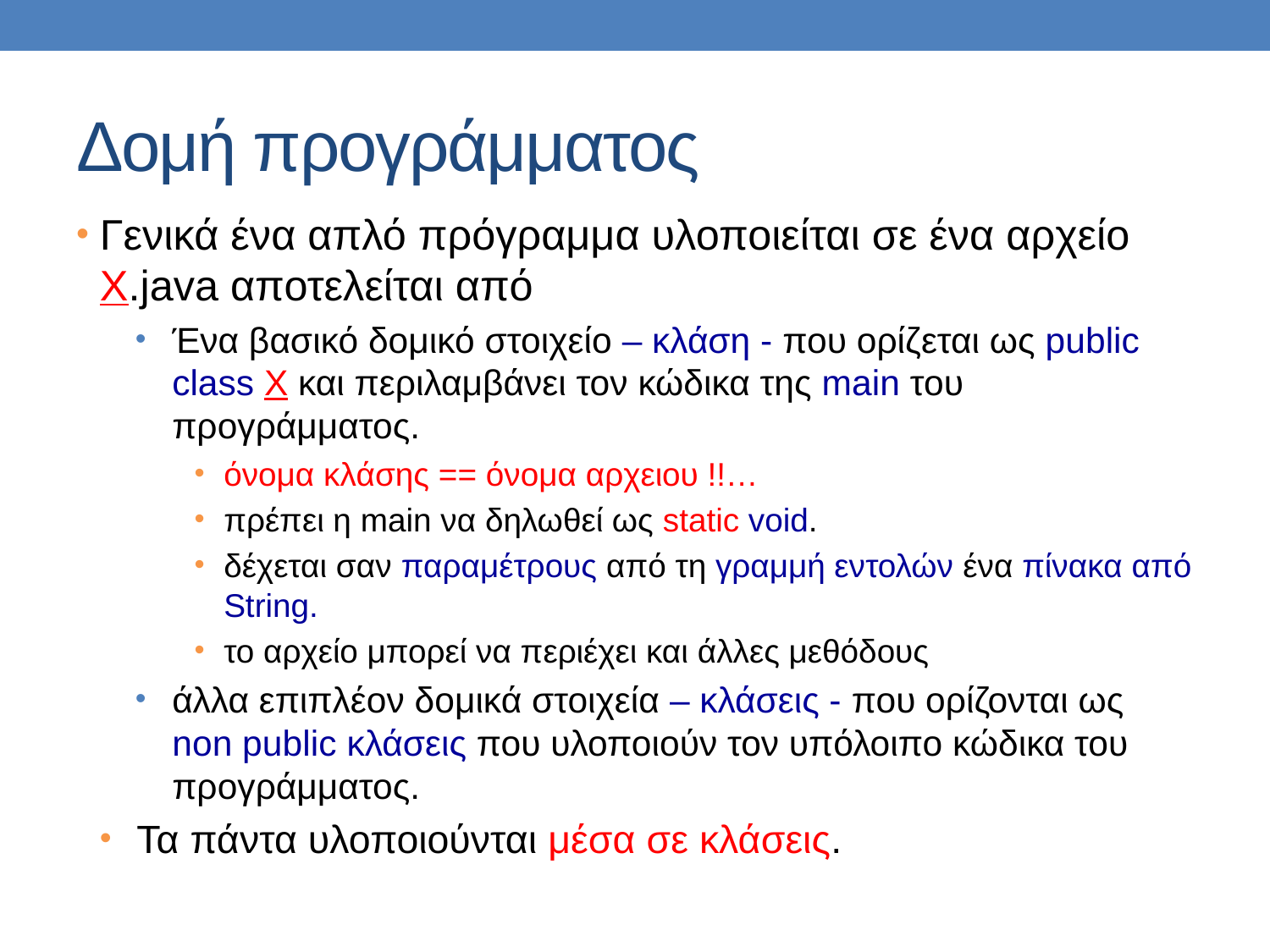

# Δομή προγράμματος
Γενικά ένα απλό πρόγραμμα υλοποιείται σε ένα αρχείο Χ.java αποτελείται από
Ένα βασικό δομικό στοιχείο – κλάση - που ορίζεται ως public class Χ και περιλαμβάνει τον κώδικα της main του προγράμματος.
όνομα κλάσης == όνομα αρχειου !!…
πρέπει η main να δηλωθεί ως static void.
δέχεται σαν παραμέτρους από τη γραμμή εντολών ένα πίνακα από String.
το αρχείο μπορεί να περιέχει και άλλες μεθόδους
άλλα επιπλέον δομικά στοιχεία – κλάσεις - που ορίζονται ως non public κλάσεις που υλοποιούν τον υπόλοιπο κώδικα του προγράμματος.
Τα πάντα υλοποιούνται μέσα σε κλάσεις.